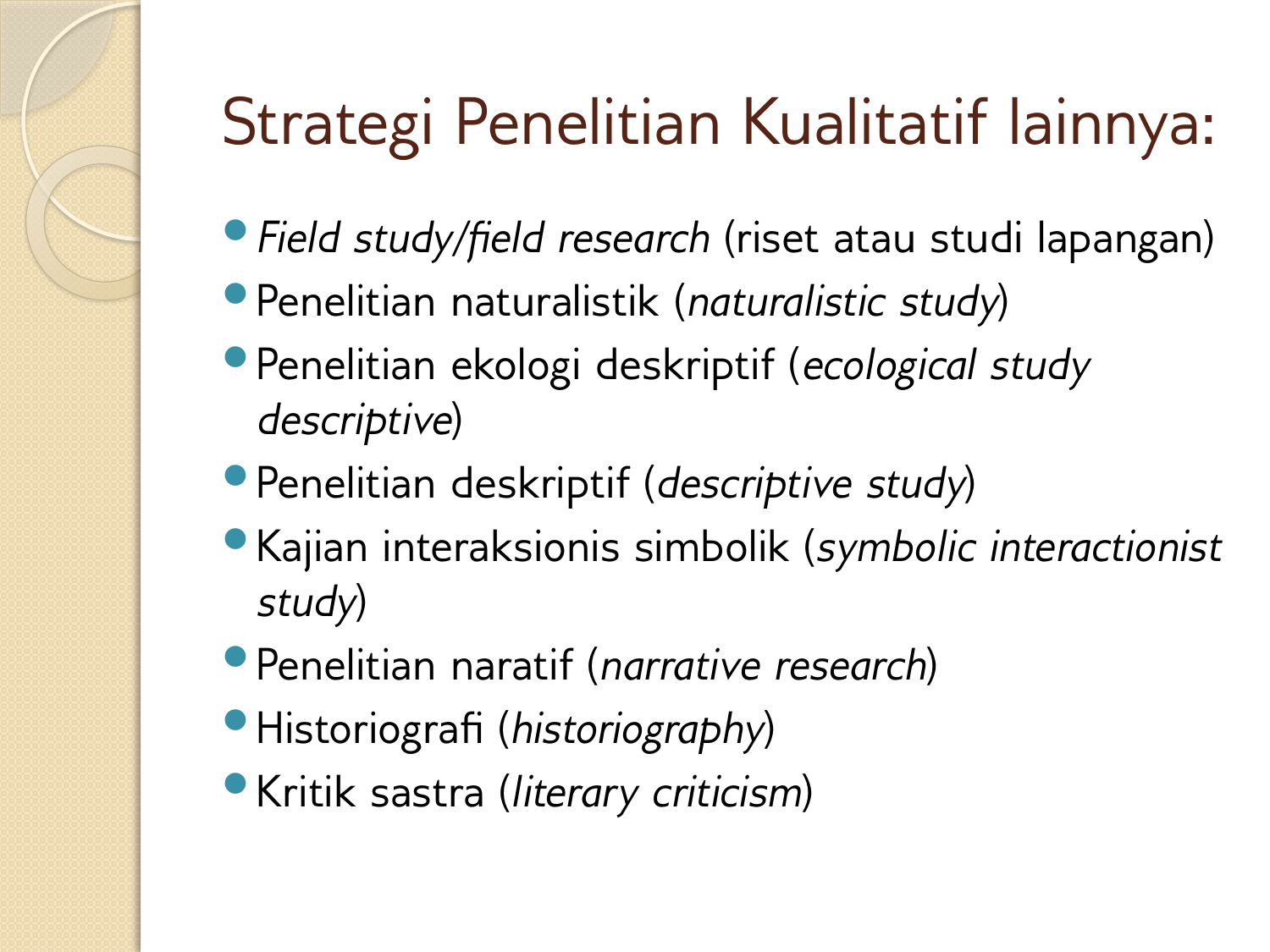

# Strategi Penelitian Kualitatif lainnya:
Field study/field research (riset atau studi lapangan)
Penelitian naturalistik (naturalistic study)
Penelitian ekologi deskriptif (ecological study descriptive)
Penelitian deskriptif (descriptive study)
Kajian interaksionis simbolik (symbolic interactionist study)
Penelitian naratif (narrative research)
Historiografi (historiography)
Kritik sastra (literary criticism)